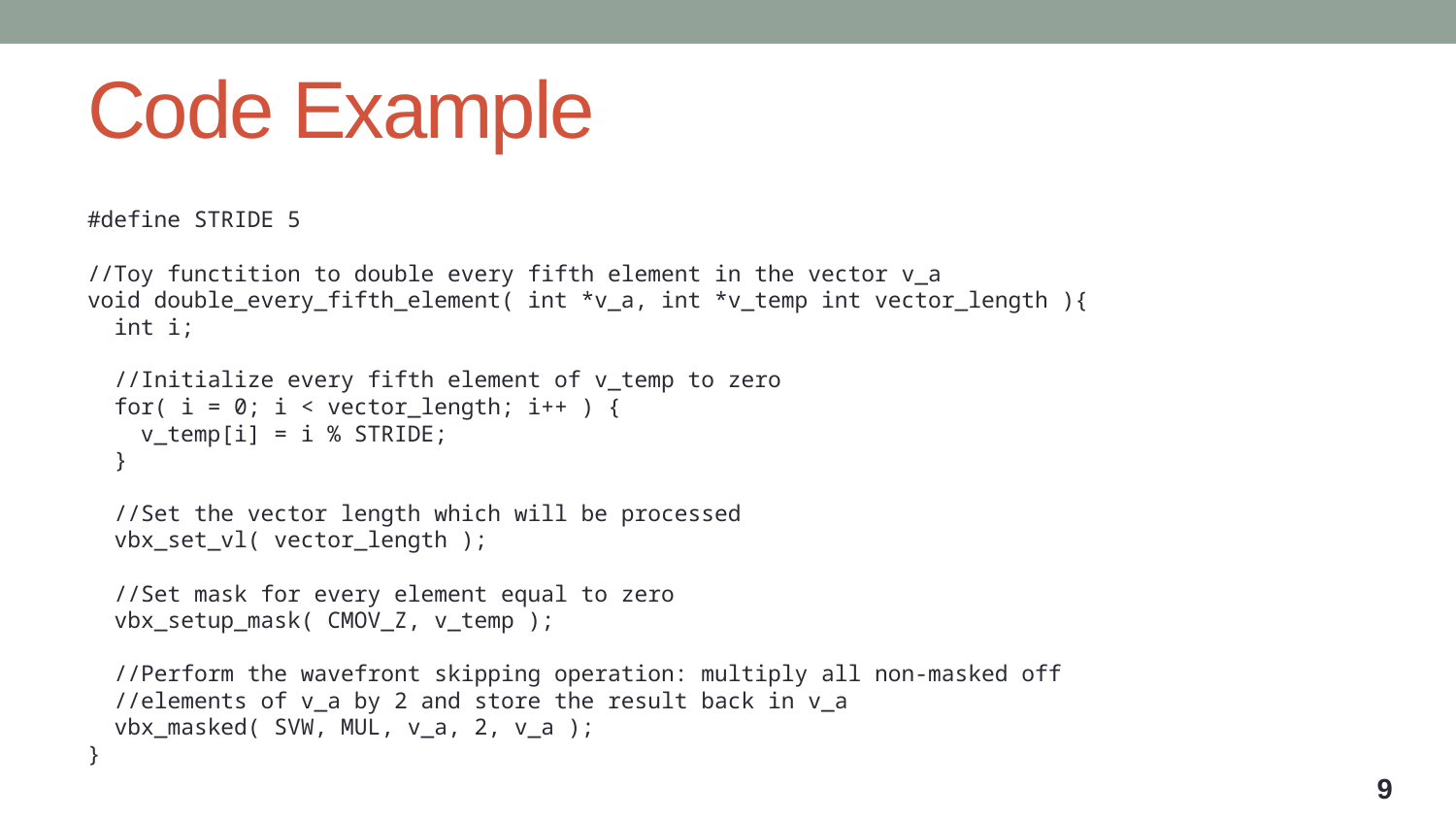

# Code Example
#define STRIDE 5

//Toy functition to double every fifth element in the vector v_a
void double_every_fifth_element( int *v_a, int *v_temp int vector_length ){
  int i;

  //Initialize every fifth element of v_temp to zero
  for( i = 0; i < vector_length; i++ ) {
    v_temp[i] = i % STRIDE;
  }

  //Set the vector length which will be processed
  vbx_set_vl( vector_length );

  //Set mask for every element equal to zero
  vbx_setup_mask( CMOV_Z, v_temp );

  //Perform the wavefront skipping operation: multiply all non-masked off
  //elements of v_a by 2 and store the result back in v_a
  vbx_masked( SVW, MUL, v_a, 2, v_a );
}
9